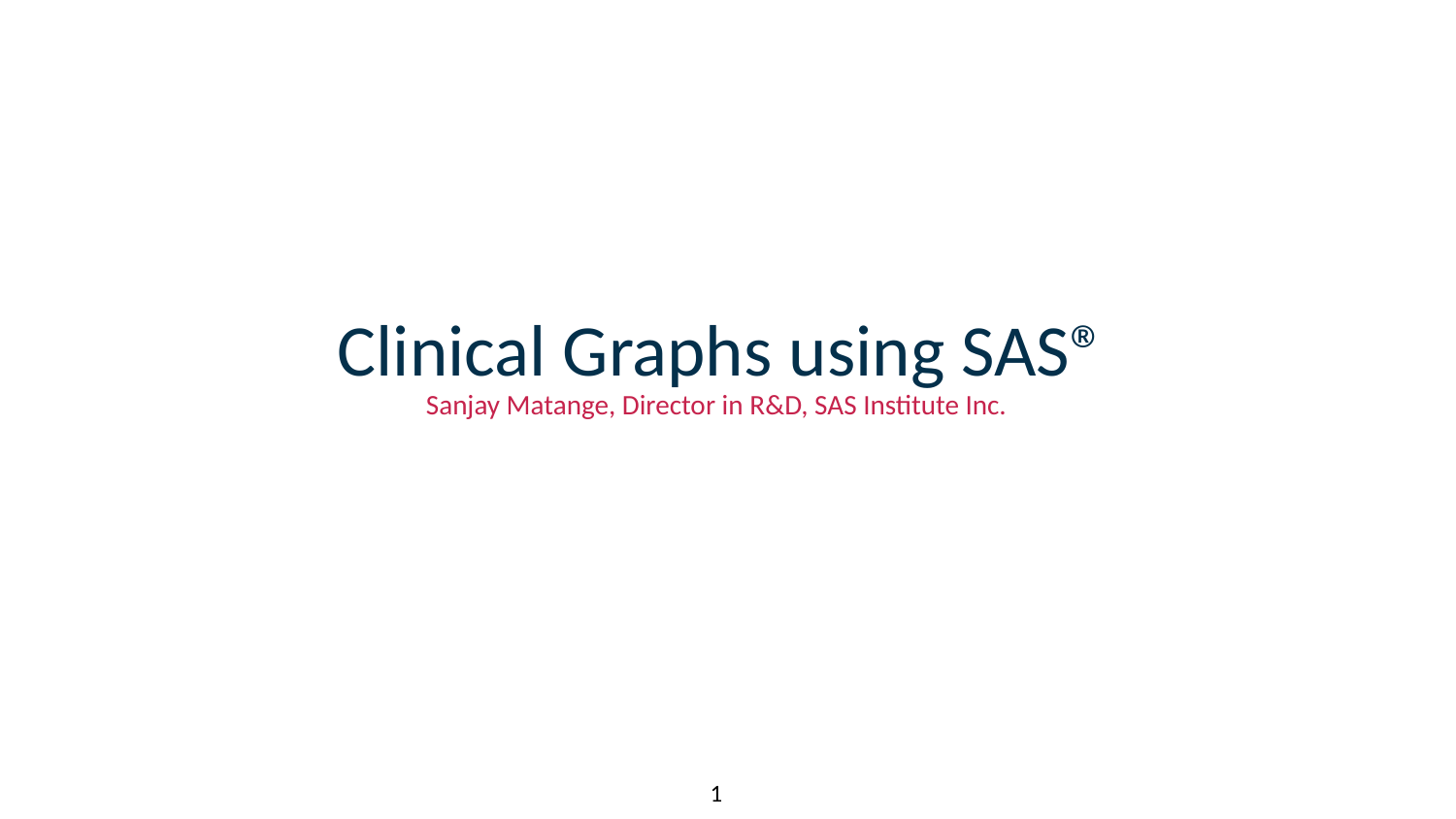

# Clinical Graphs using SAS®
Sanjay Matange, Director in R&D, SAS Institute Inc.